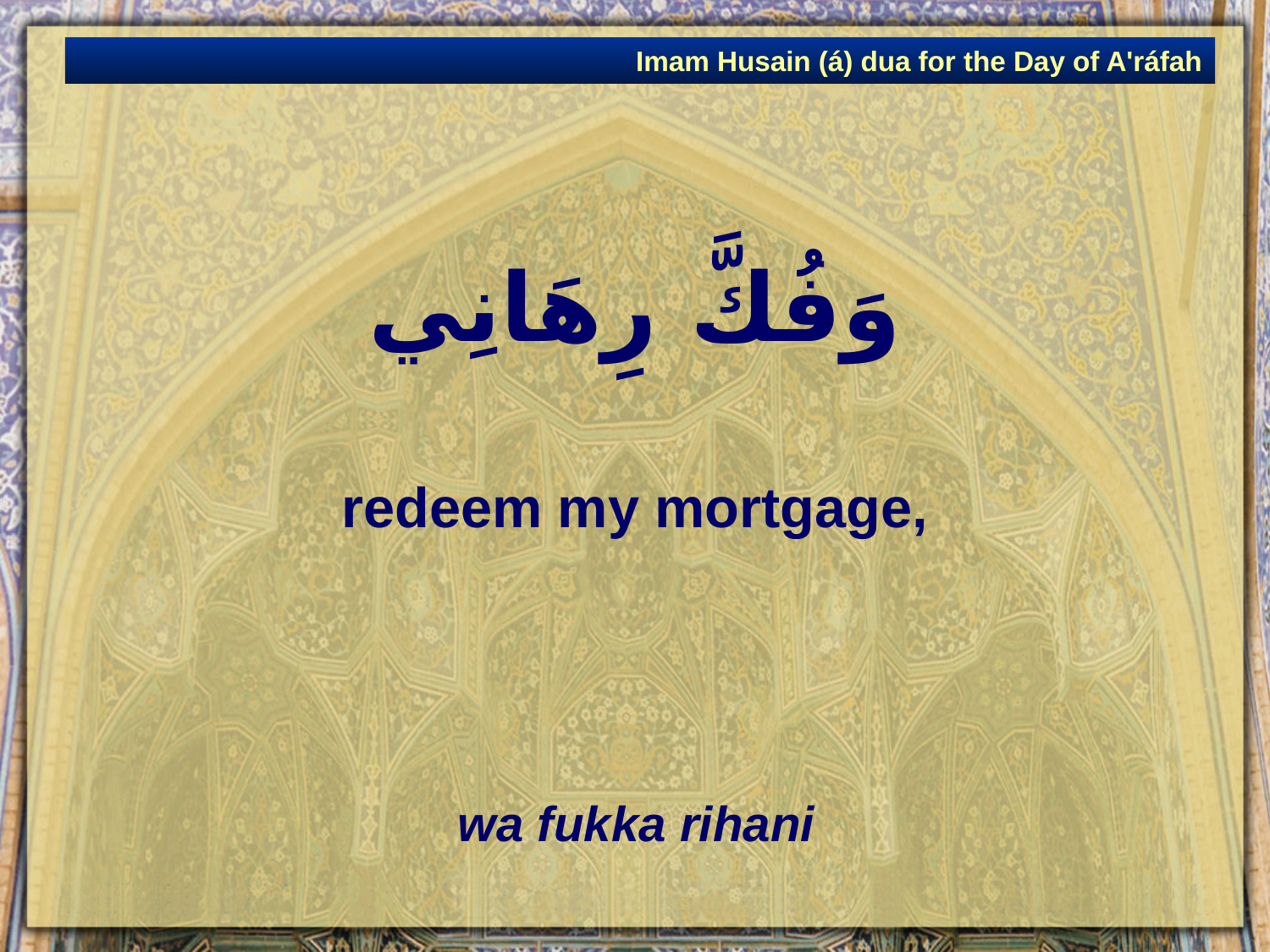

Imam Husain (á) dua for the Day of A'ráfah
# وَفُكَّ رِهَانِي
redeem my mortgage,
wa fukka rihani